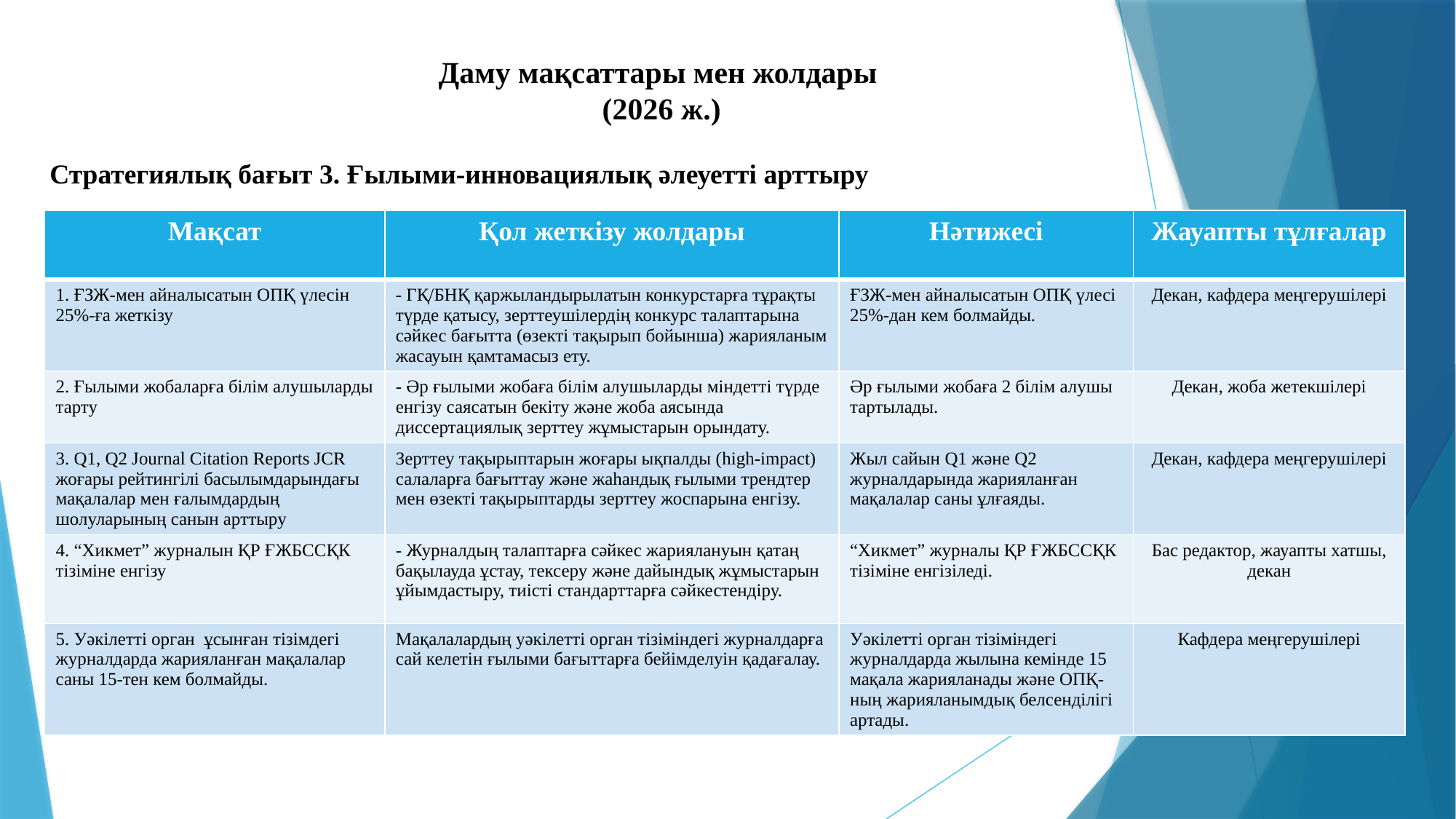

# Даму мақсаттары мен жолдары (2026 ж.)
Стратегиялық бағыт 3. Ғылыми-инновациялық әлеуетті арттыру
| Мақсат | Қол жеткізу жолдары | Нәтижесі | Жауапты тұлғалар |
| --- | --- | --- | --- |
| 1. ҒЗЖ-мен айналысатын ОПҚ үлесін 25%-ға жеткізу | - ГҚ/БНҚ қаржыландырылатын конкурстарға тұрақты түрде қатысу, зерттеушілердің конкурс талаптарына сәйкес бағытта (өзекті тақырып бойынша) жарияланым жасауын қамтамасыз ету. | ҒЗЖ-мен айналысатын ОПҚ үлесі 25%-дан кем болмайды. | Декан, кафдера меңгерушілері |
| 2. Ғылыми жобаларға білім алушыларды тарту | - Әр ғылыми жобаға білім алушыларды міндетті түрде енгізу саясатын бекіту және жоба аясында диссертациялық зерттеу жұмыстарын орындату. | Әр ғылыми жобаға 2 білім алушы тартылады. | Декан, жоба жетекшілері |
| 3. Q1, Q2 Journal Citation Reports JCR жоғары рейтингілі басылымдарындағы мақалалар мен ғалымдардың шолуларының санын арттыру | Зерттеу тақырыптарын жоғары ықпалды (high-impact) салаларға бағыттау және жаһандық ғылыми трендтер мен өзекті тақырыптарды зерттеу жоспарына енгізу. | Жыл сайын Q1 және Q2 журналдарында жарияланған мақалалар саны ұлғаяды. | Декан, кафдера меңгерушілері |
| 4. “Хикмет” журналын ҚР ҒЖБССҚК тізіміне енгізу | - Журналдың талаптарға сәйкес жариялануын қатаң бақылауда ұстау, тексеру және дайындық жұмыстарын ұйымдастыру, тиісті стандарттарға сәйкестендіру. | “Хикмет” журналы ҚР ҒЖБССҚК тізіміне енгізіледі. | Бас редактор, жауапты хатшы, декан |
| 5. Уәкілетті орган ұсынған тізімдегі журналдарда жарияланған мақалалар саны 15-тен кем болмайды. | Мақалалардың уәкілетті орган тізіміндегі журналдарға сай келетін ғылыми бағыттарға бейімделуін қадағалау. | Уәкілетті орган тізіміндегі журналдарда жылына кемінде 15 мақала жарияланады және ОПҚ-ның жарияланымдық белсенділігі артады. | Кафдера меңгерушілері |